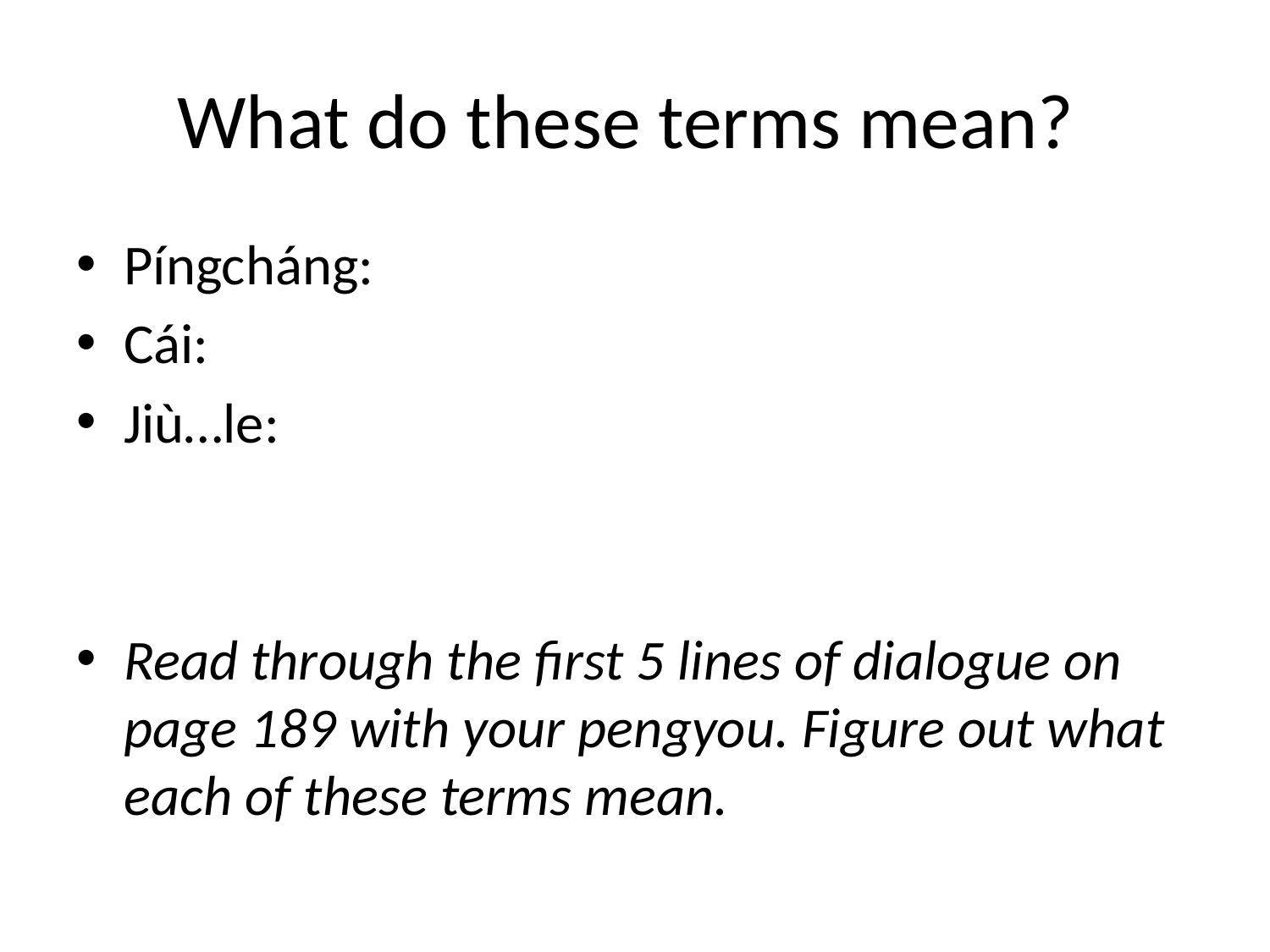

# What do these terms mean?
Píngcháng:
Cái:
Jiù…le:

Read through the first 5 lines of dialogue on page 189 with your pengyou. Figure out what each of these terms mean.